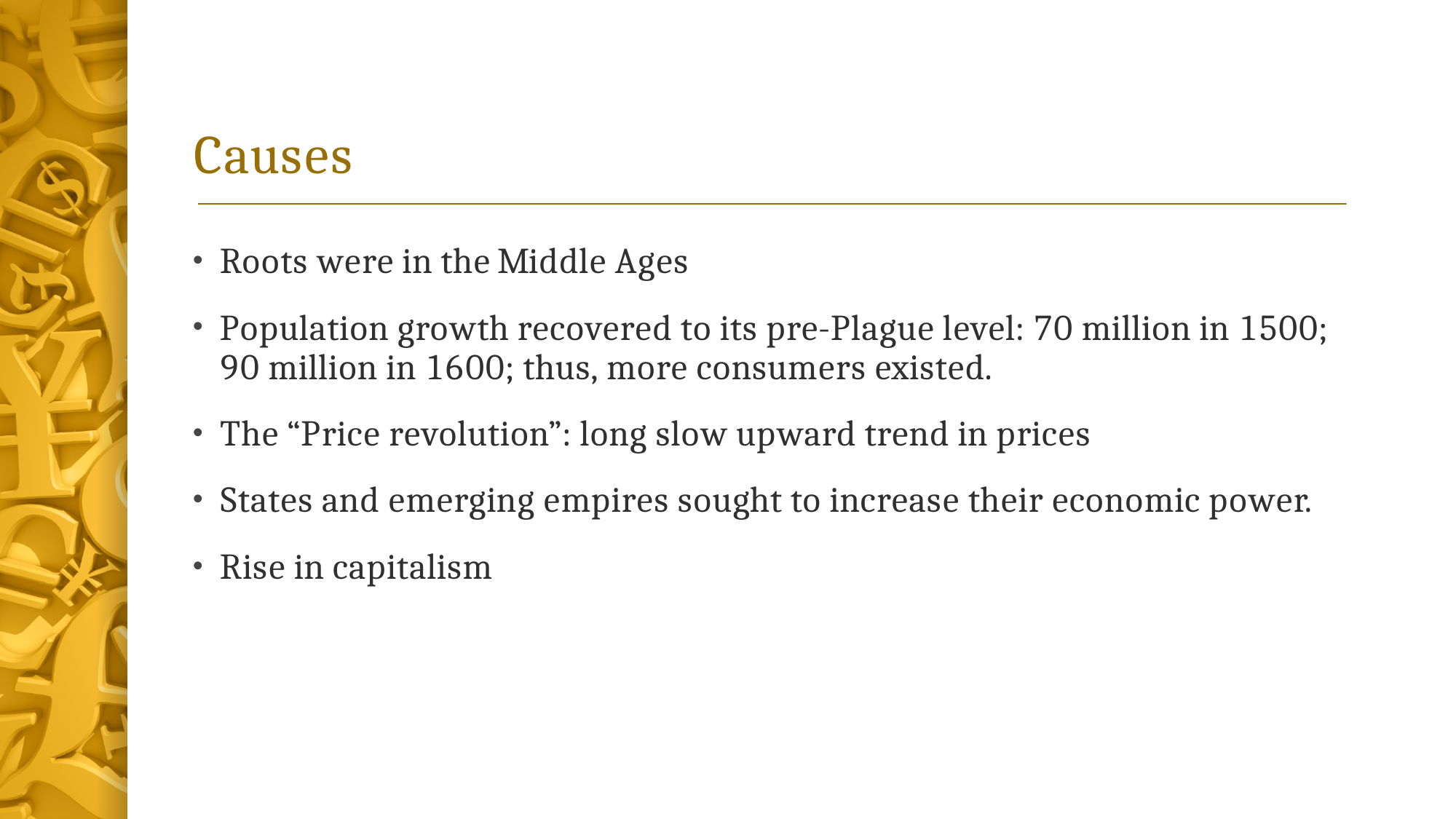

# Causes
Roots were in the Middle Ages
Population growth recovered to its pre-Plague level: 70 million in 1500; 90 million in 1600; thus, more consumers existed.
The “Price revolution”: long slow upward trend in prices
States and emerging empires sought to increase their economic power.
Rise in capitalism